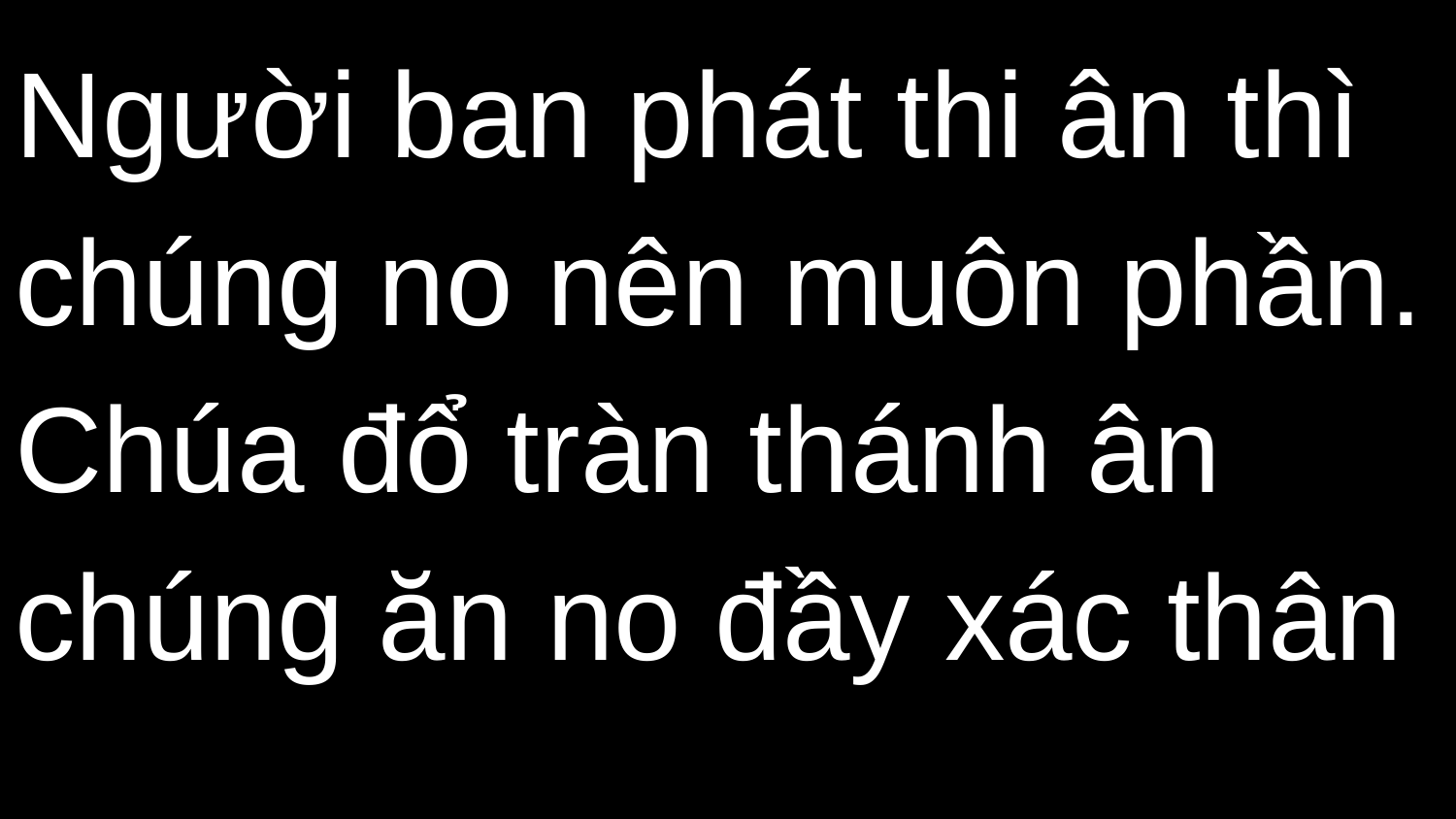

Người ban phát thi ân thì chúng no nên muôn phần. Chúa đổ tràn thánh ân chúng ăn no đầy xác thân